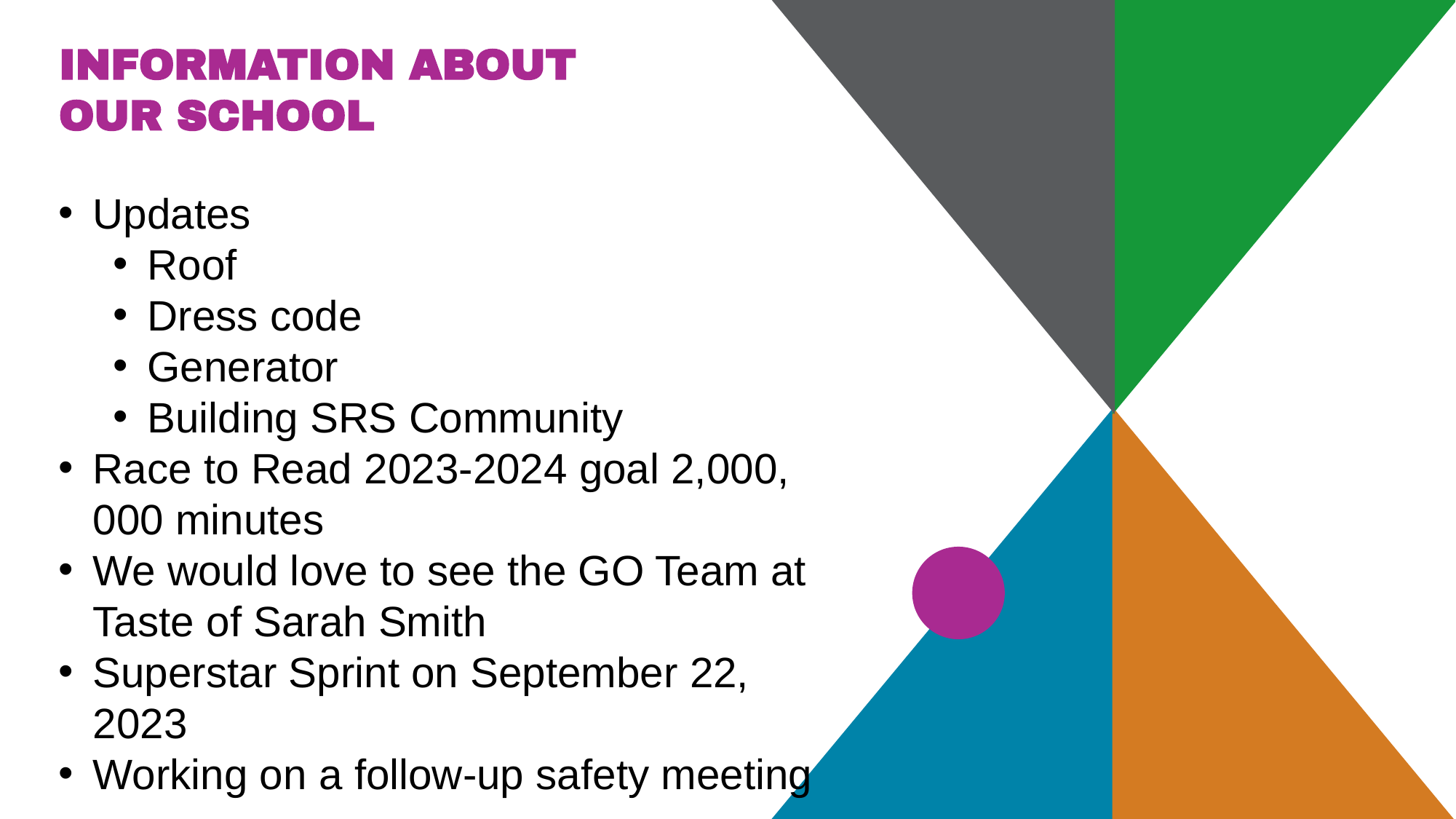

# Information about our school
Updates
Roof
Dress code
Generator
Building SRS Community
Race to Read 2023-2024 goal 2,000, 000 minutes
We would love to see the GO Team at Taste of Sarah Smith
Superstar Sprint on September 22, 2023
Working on a follow-up safety meeting